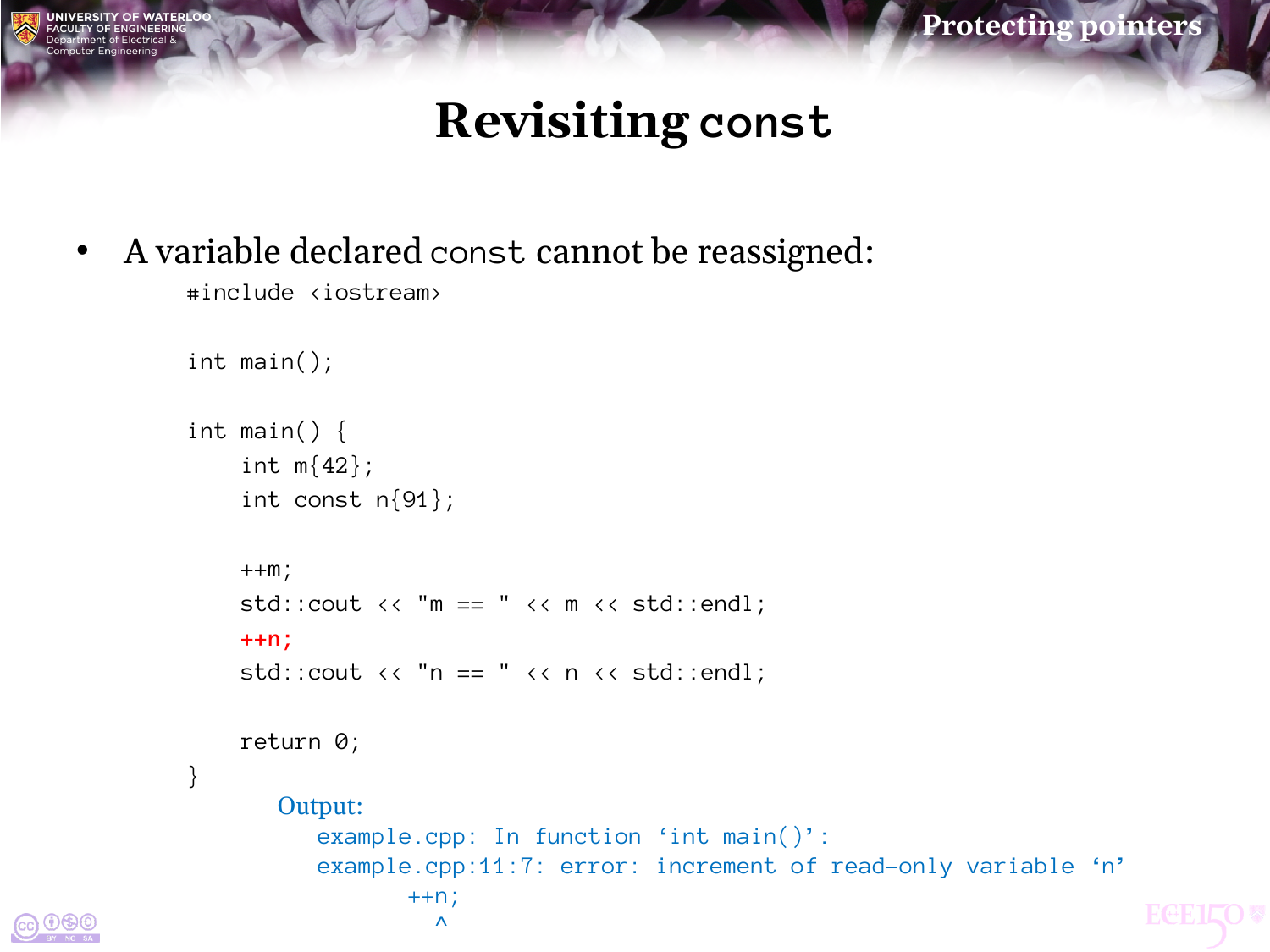

# Revisiting const
A variable declared const cannot be reassigned:
#include <iostream>

int main();

int main() {
    int m{42};
    int const n{91};

    ++m;
    std::cout << "m == " << m << std::endl;
    ++n;
    std::cout << "n == " << n << std::endl;

    return 0;
}
Output:
   example.cpp: In function ‘int main()’:
   example.cpp:11:7: error: increment of read-only variable ‘n’
     ++n;
       ^